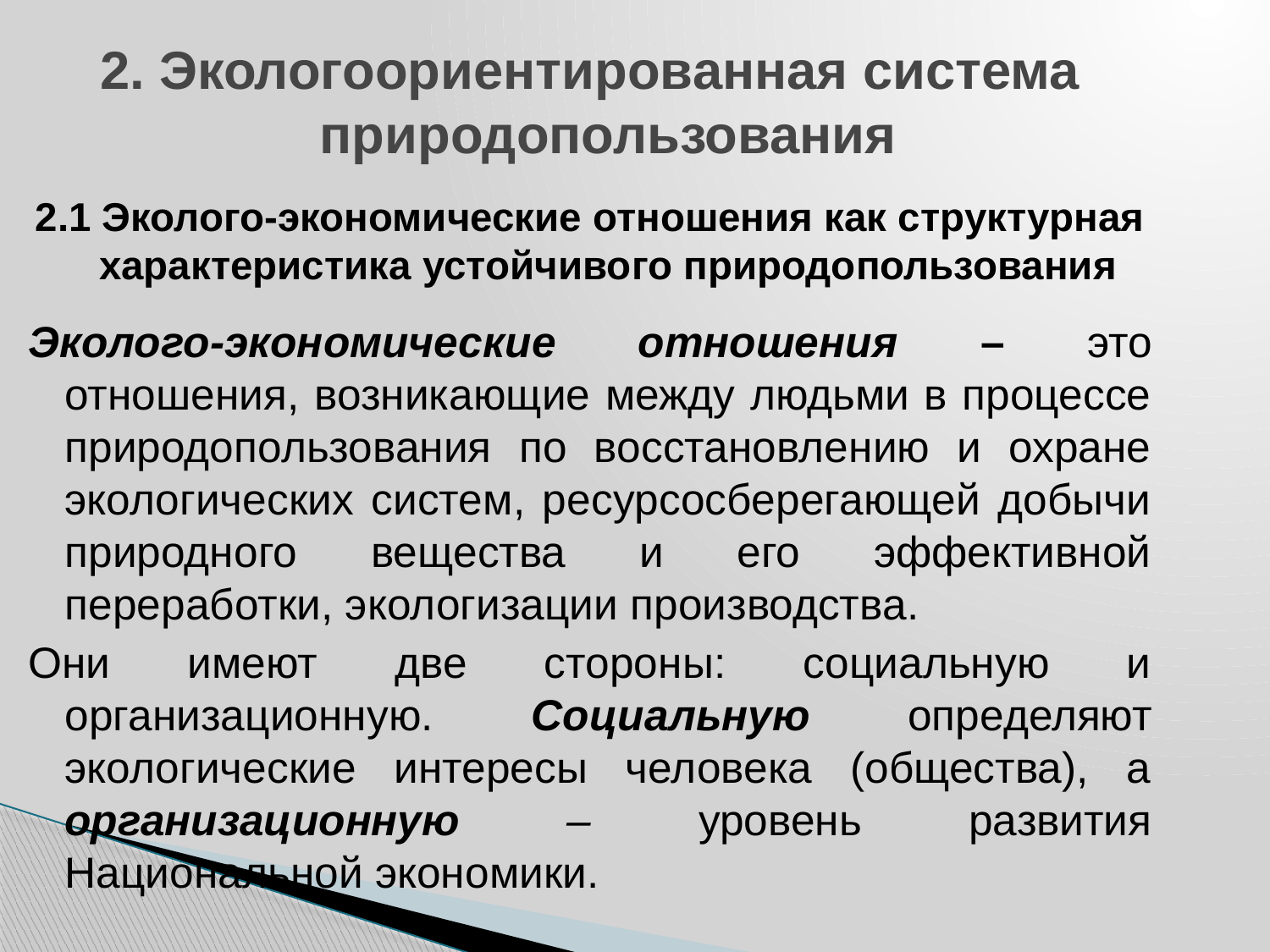

2. Экологоориентированная система природопользования
2.1 Эколого-экономические отношения как структурная характеристика устойчивого природопользования
Эколого-экономические отношения – это отношения, возникающие между людьми в процессе природопользования по восстановлению и охране экологических систем, ресурсосберегающей добычи природного вещества и его эффективной переработки, экологизации производства.
Они имеют две стороны: социальную и организационную. Социальную определяют экологические интересы человека (общества), а организационную – уровень развития Национальной экономики.